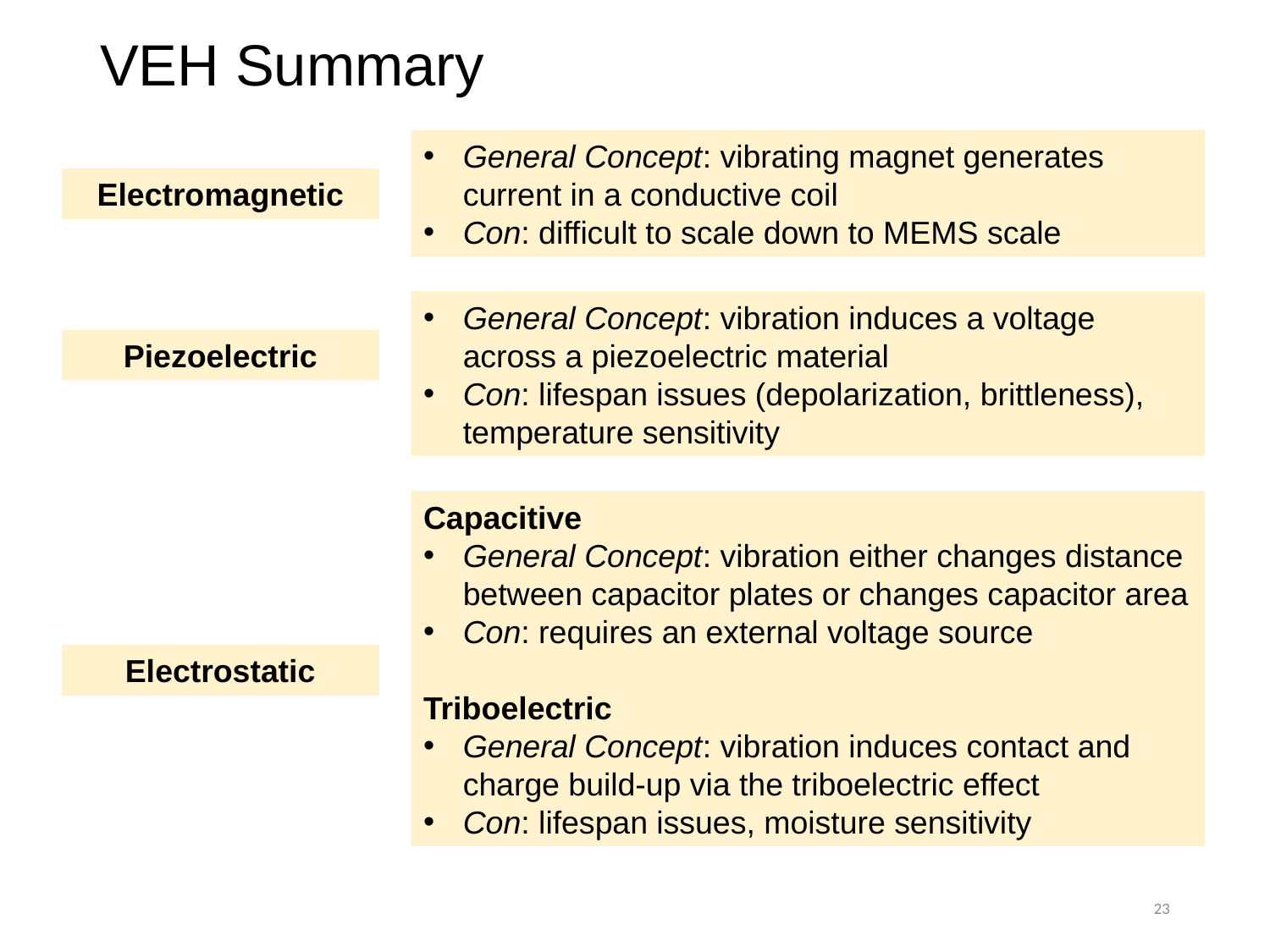

# VEH Summary
General Concept: vibrating magnet generates current in a conductive coil
Con: difficult to scale down to MEMS scale
Electromagnetic
General Concept: vibration induces a voltage across a piezoelectric material
Con: lifespan issues (depolarization, brittleness), temperature sensitivity
Piezoelectric
Capacitive
General Concept: vibration either changes distance between capacitor plates or changes capacitor area
Con: requires an external voltage source

Triboelectric
General Concept: vibration induces contact and charge build-up via the triboelectric effect
Con: lifespan issues, moisture sensitivity
Electrostatic
23